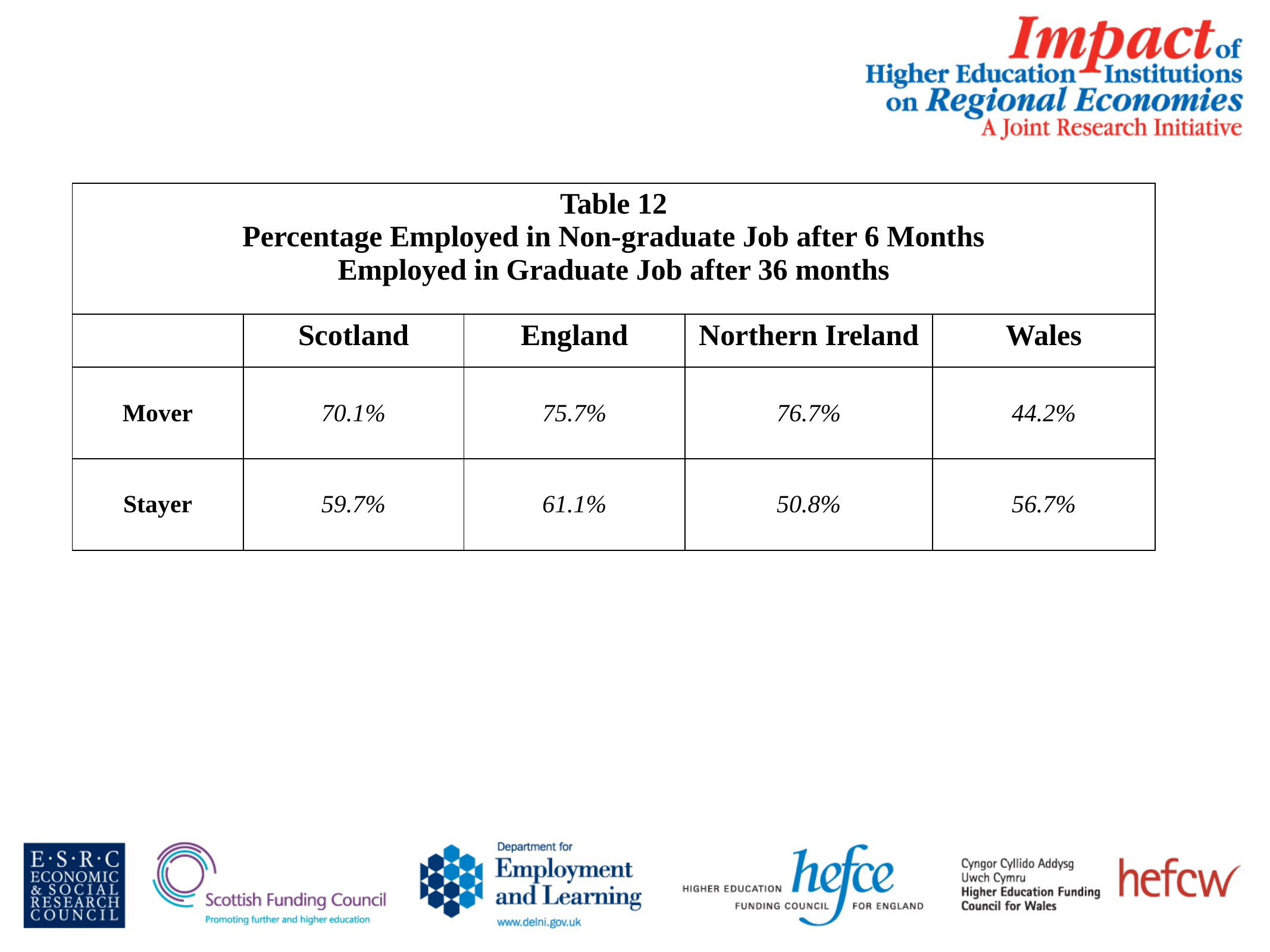

| Table 12 Percentage Employed in Non-graduate Job after 6 Months Employed in Graduate Job after 36 months |
| --- |
|  | Scotland | England | Northern Ireland | Wales |
| --- | --- | --- | --- | --- |
| Mover | 70.1% | 75.7% | 76.7% | 44.2% |
| Stayer | 59.7% | 61.1% | 50.8% | 56.7% |